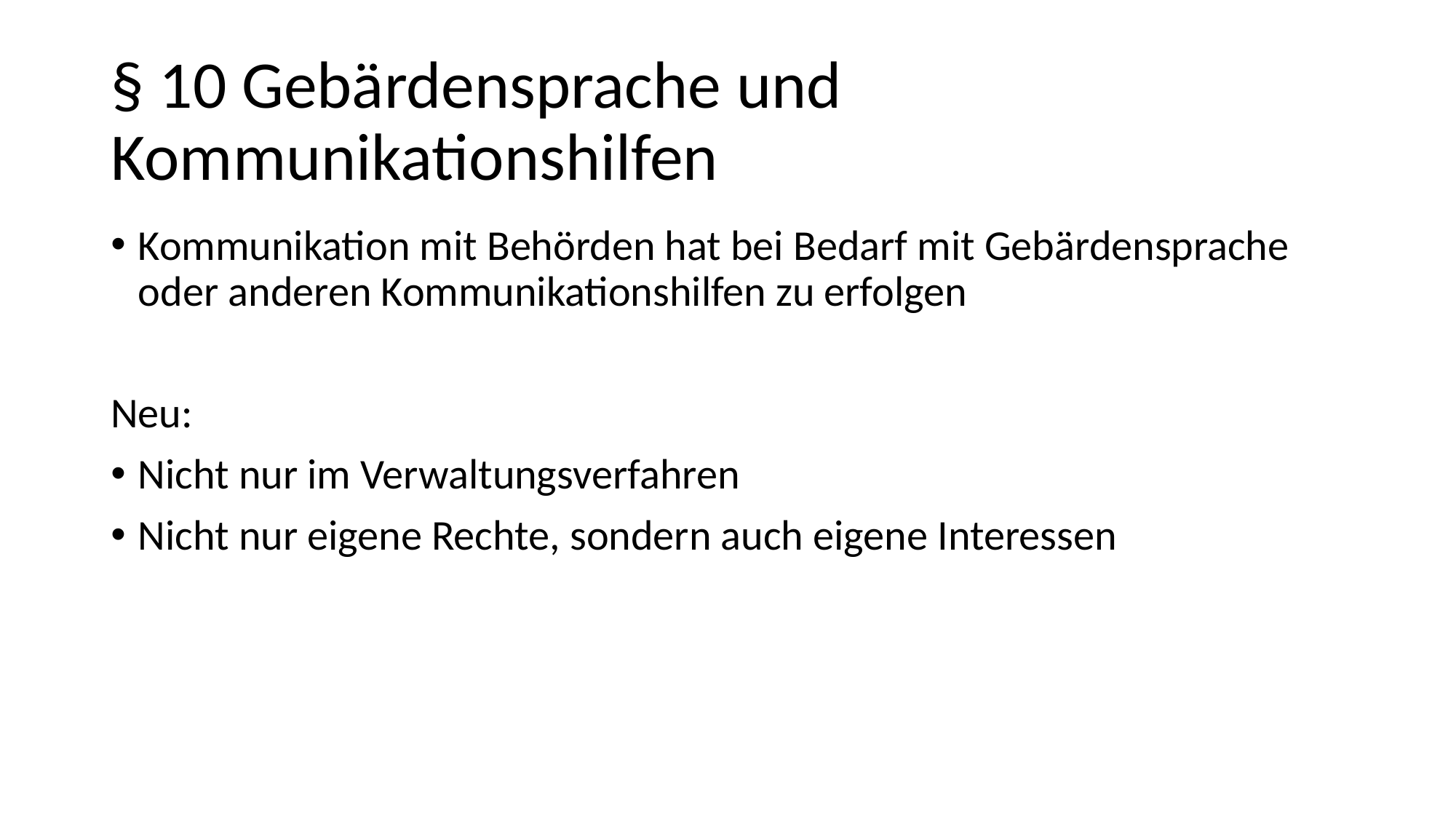

# § 10 Gebärdensprache und Kommunikationshilfen
Kommunikation mit Behörden hat bei Bedarf mit Gebärdensprache oder anderen Kommunikationshilfen zu erfolgen

Neu:
Nicht nur im Verwaltungsverfahren
Nicht nur eigene Rechte, sondern auch eigene Interessen